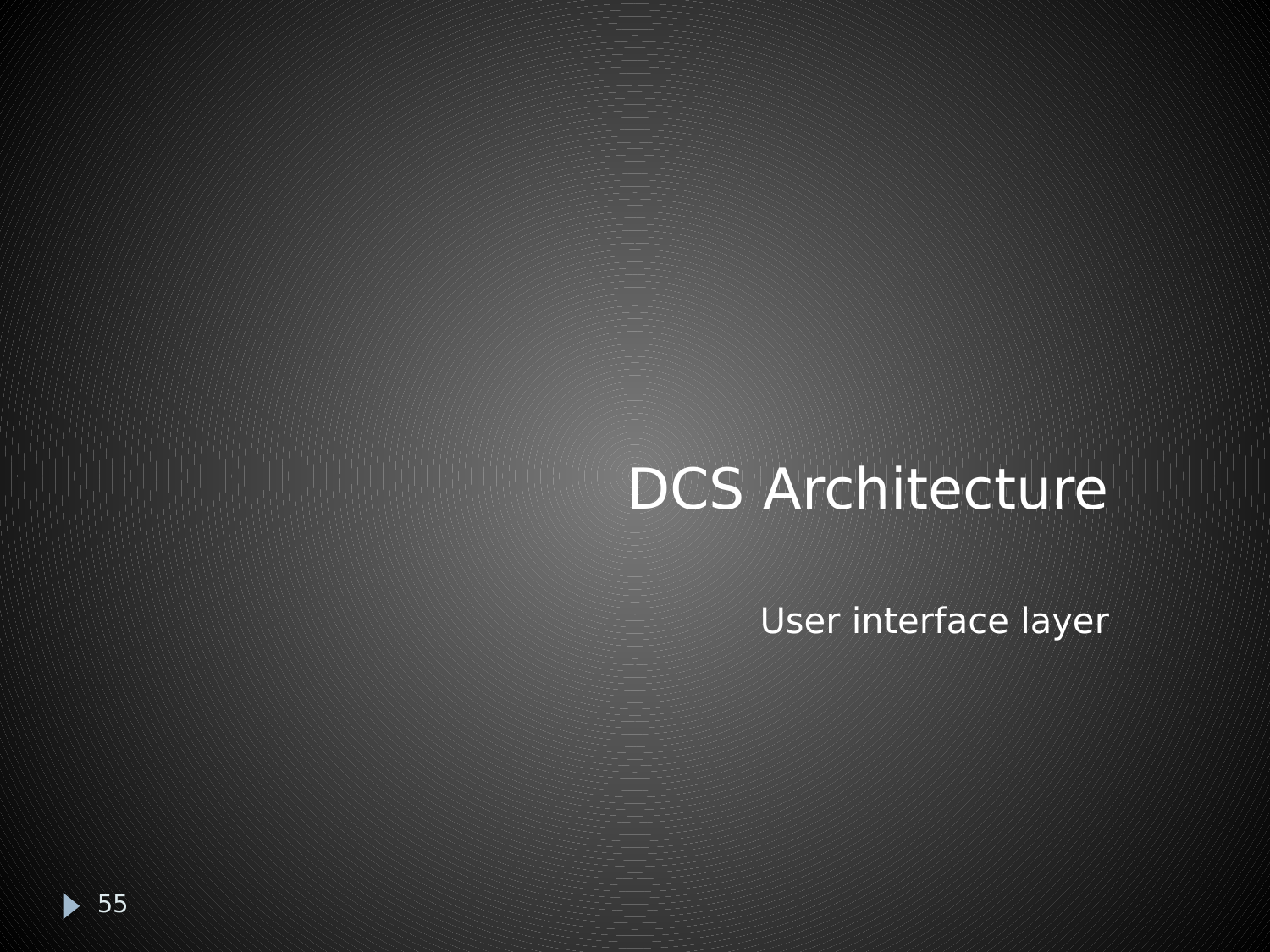

# DCS Architecture
User interface layer
55